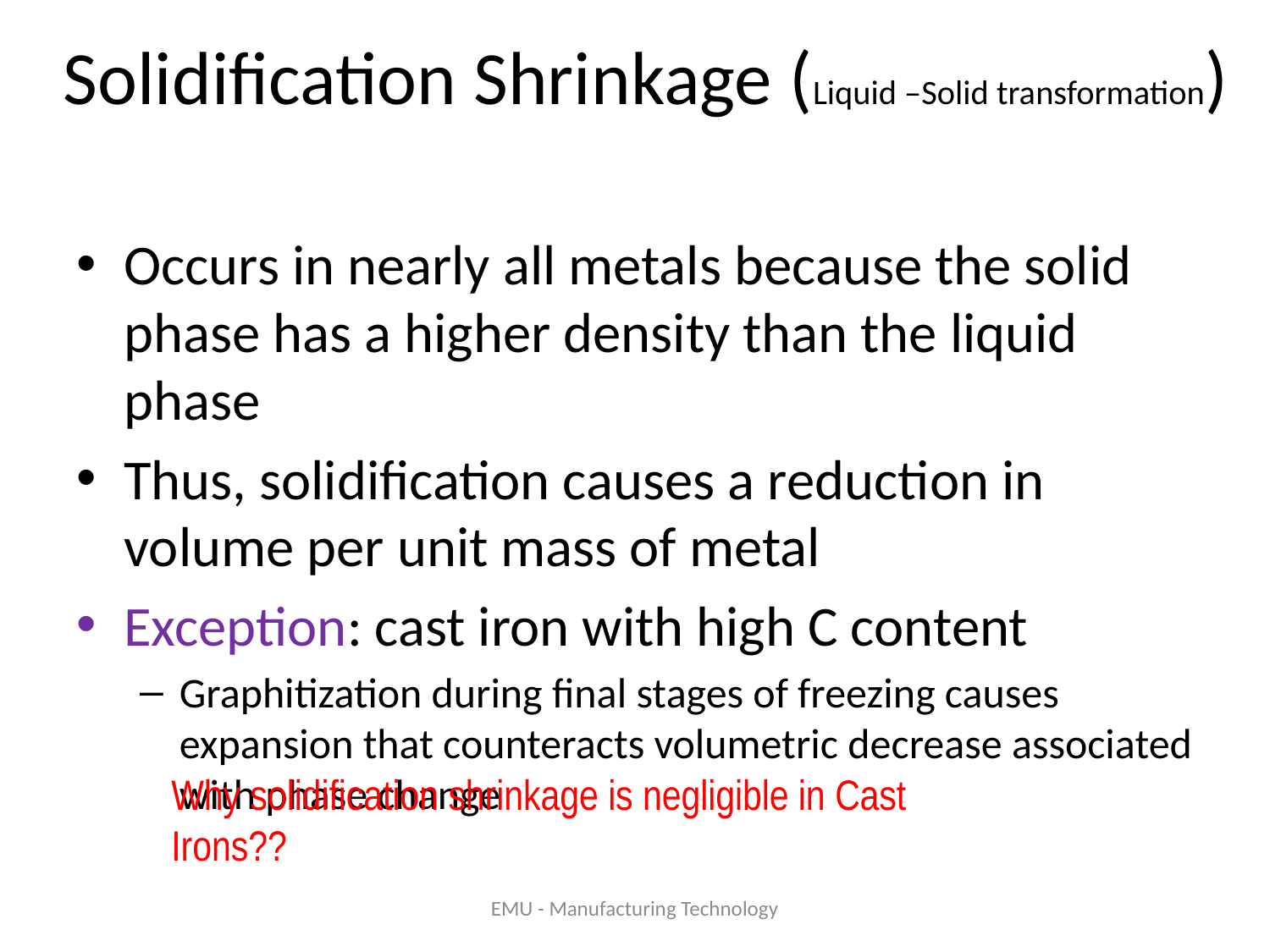

# Solidification Shrinkage (Liquid –Solid transformation)
Occurs in nearly all metals because the solid phase has a higher density than the liquid phase
Thus, solidification causes a reduction in volume per unit mass of metal
Exception: cast iron with high C content
Graphitization during final stages of freezing causes expansion that counteracts volumetric decrease associated with phase change
Why solidification shrinkage is negligible in Cast Irons??
EMU - Manufacturing Technology